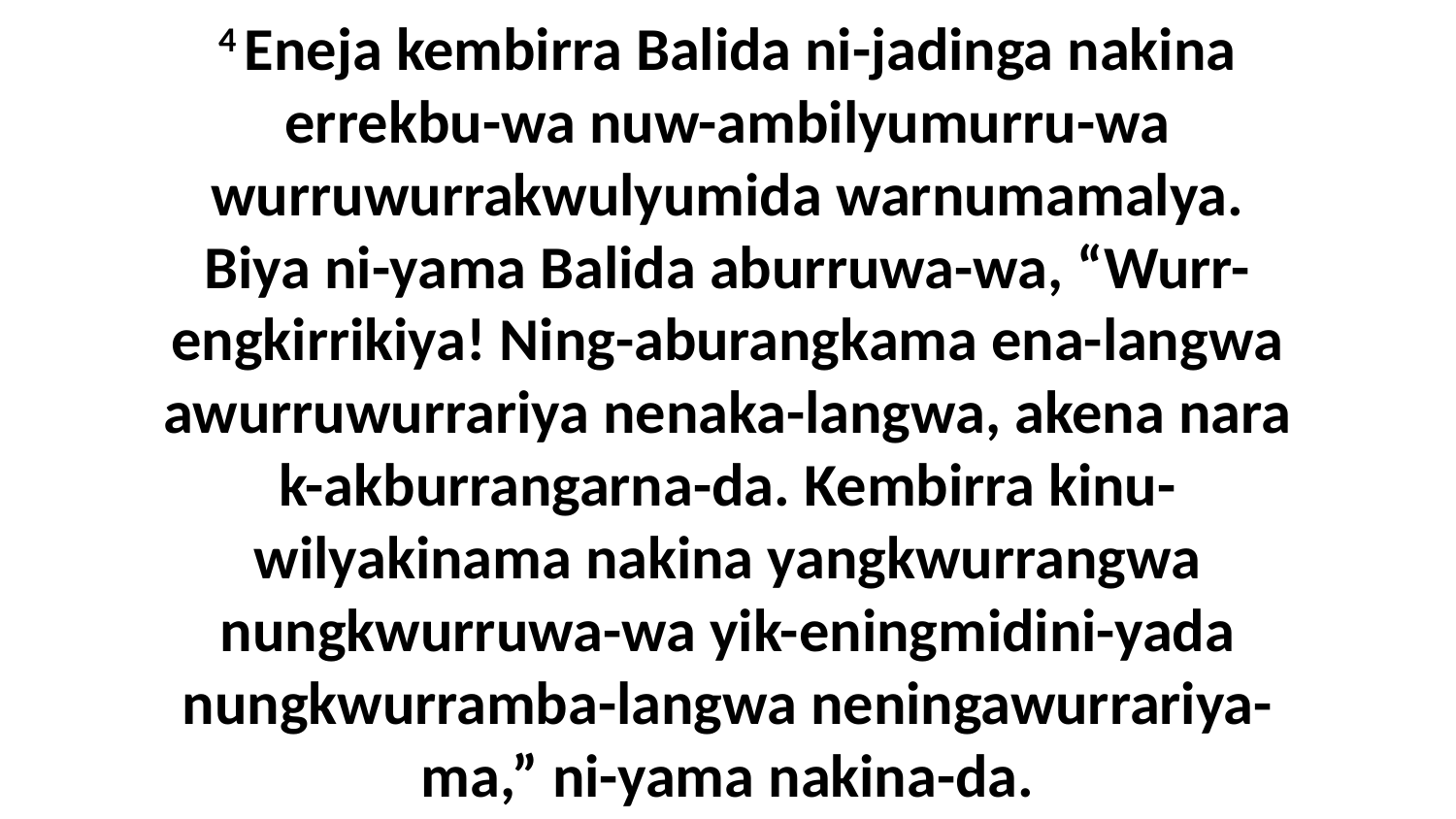

4 Eneja kembirra Balida ni-jadinga nakina errekbu-wa nuw-ambilyumurru-wa wurruwurrakwulyumida warnumamalya. Biya ni-yama Balida aburruwa-wa, “Wurr-engkirrikiya! Ning-aburangkama ena-langwa awurruwurrariya nenaka-langwa, akena nara k-akburrangarna-da. Kembirra kinu-wilyakinama nakina yangkwurrangwa nungkwurruwa-wa yik-eningmidini-yada nungkwurramba-langwa neningawurrariya-ma,” ni-yama nakina-da.